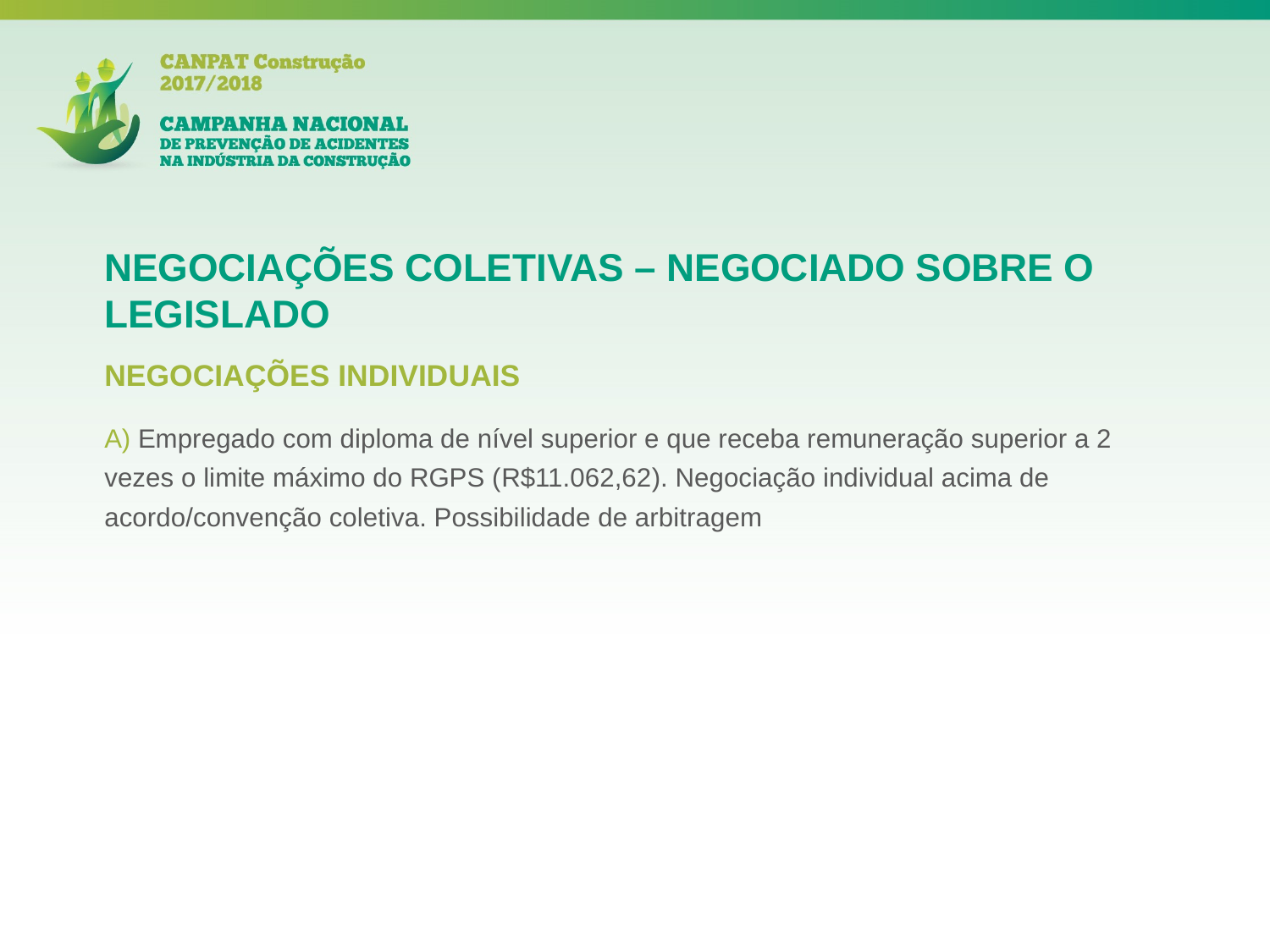

NEGOCIAÇÕES COLETIVAS – NEGOCIADO SOBRE O LEGISLADO
NEGOCIAÇÕES INDIVIDUAIS
A) Empregado com diploma de nível superior e que receba remuneração superior a 2 vezes o limite máximo do RGPS (R$11.062,62). Negociação individual acima de acordo/convenção coletiva. Possibilidade de arbitragem